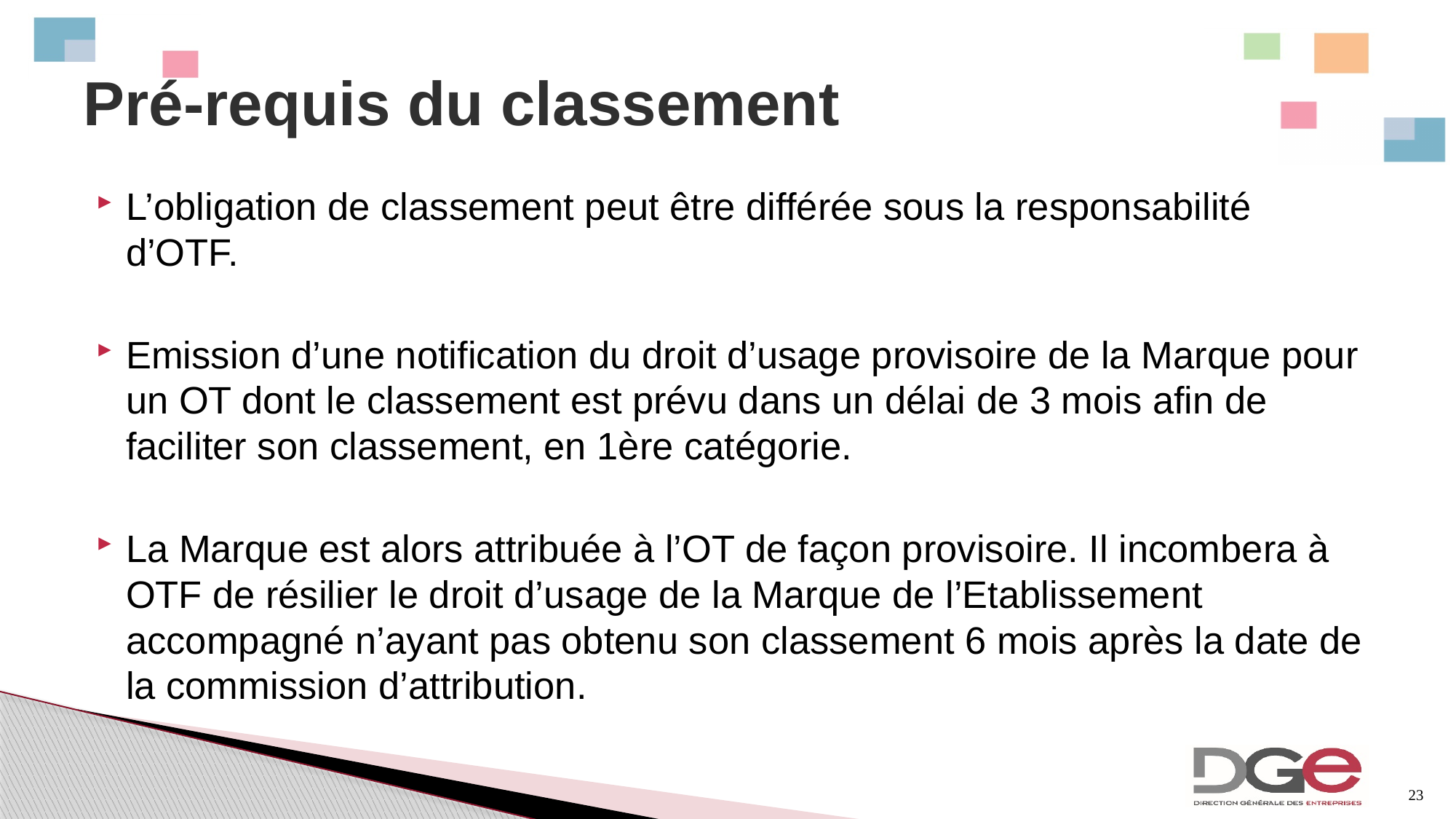

# Pré-requis du classement
L’obligation de classement peut être différée sous la responsabilité d’OTF.

Emission d’une notification du droit d’usage provisoire de la Marque pour un OT dont le classement est prévu dans un délai de 3 mois afin de faciliter son classement, en 1ère catégorie.

La Marque est alors attribuée à l’OT de façon provisoire. Il incombera à OTF de résilier le droit d’usage de la Marque de l’Etablissement accompagné n’ayant pas obtenu son classement 6 mois après la date de la commission d’attribution.

23